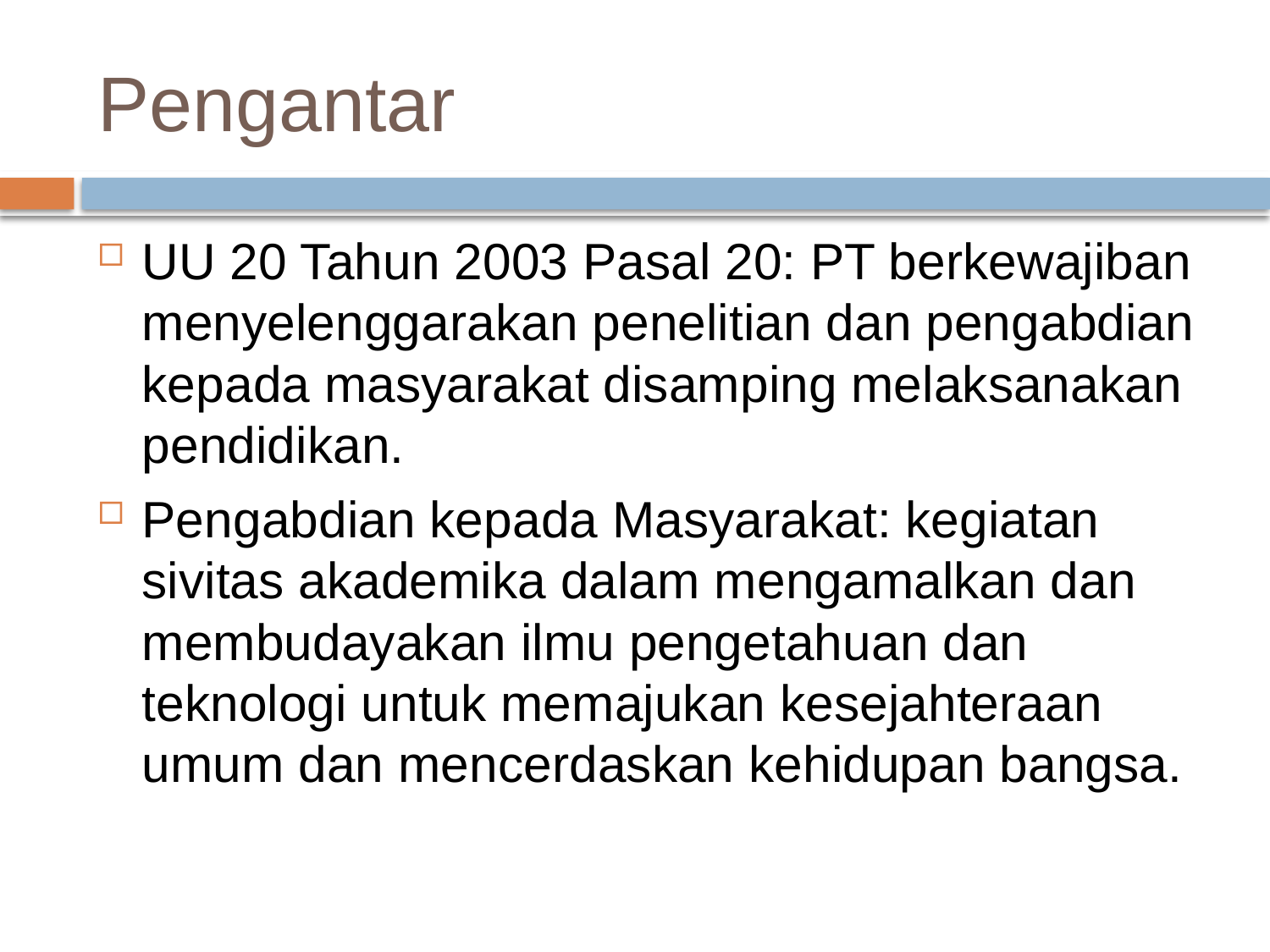

# Pengantar
UU 20 Tahun 2003 Pasal 20: PT berkewajiban menyelenggarakan penelitian dan pengabdian kepada masyarakat disamping melaksanakan pendidikan.
Pengabdian kepada Masyarakat: kegiatan sivitas akademika dalam mengamalkan dan membudayakan ilmu pengetahuan dan teknologi untuk memajukan kesejahteraan umum dan mencerdaskan kehidupan bangsa.